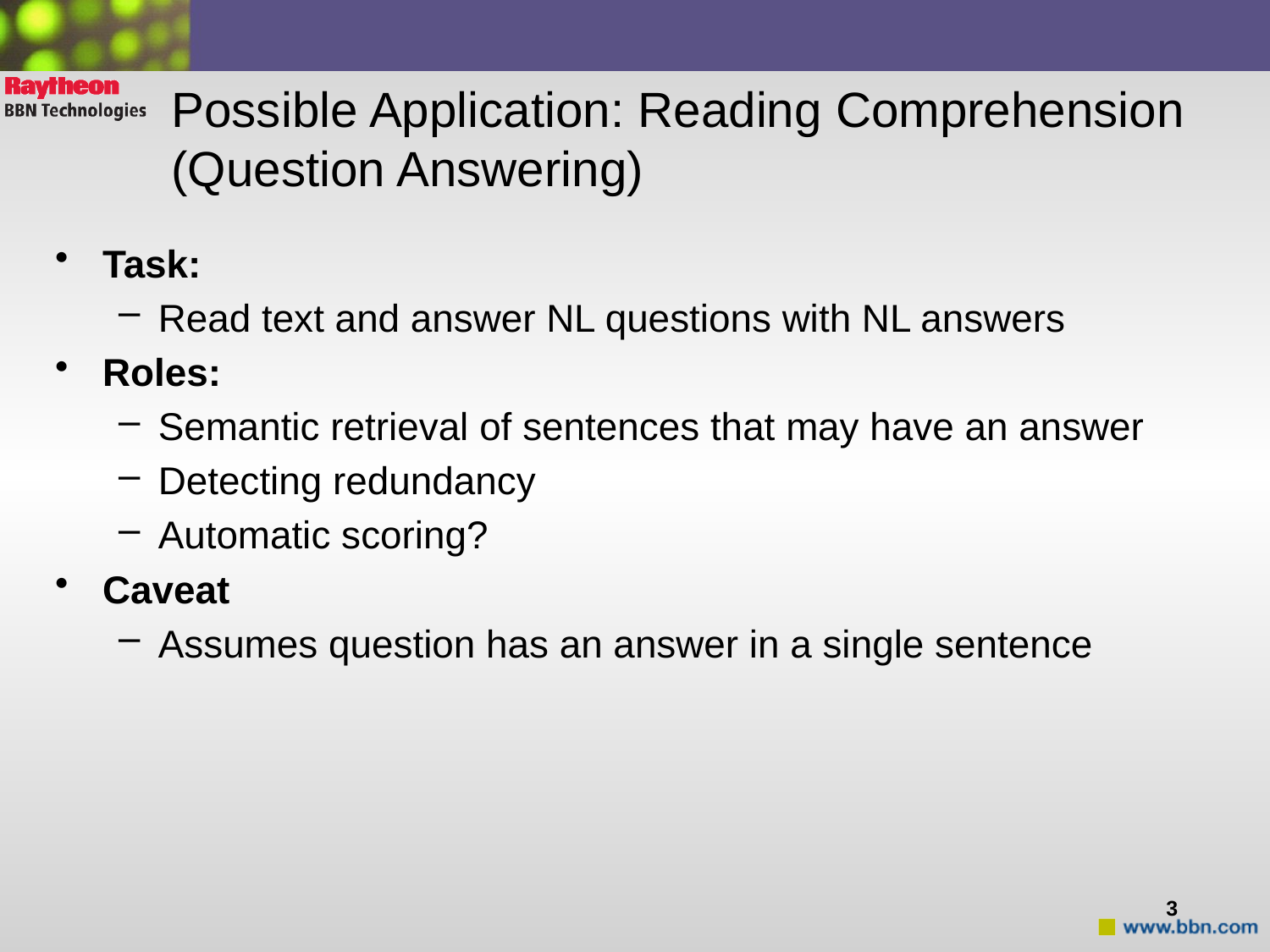

# Possible Application: Reading Comprehension (Question Answering)
Task:
Read text and answer NL questions with NL answers
Roles:
Semantic retrieval of sentences that may have an answer
Detecting redundancy
Automatic scoring?
Caveat
Assumes question has an answer in a single sentence